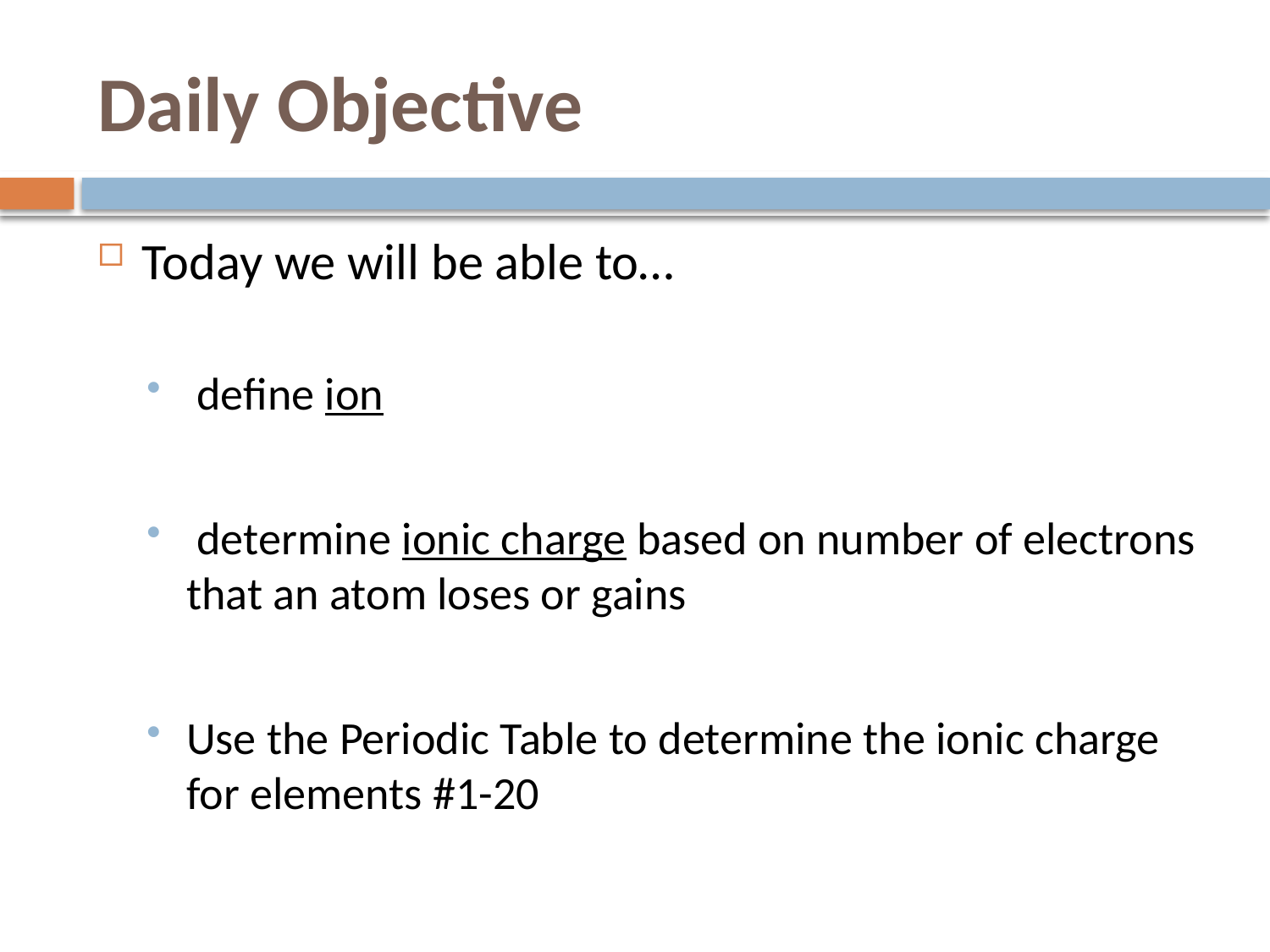

# Daily Objective
Today we will be able to…

 define ion

 determine ionic charge based on number of electrons that an atom loses or gains

Use the Periodic Table to determine the ionic charge for elements #1-20